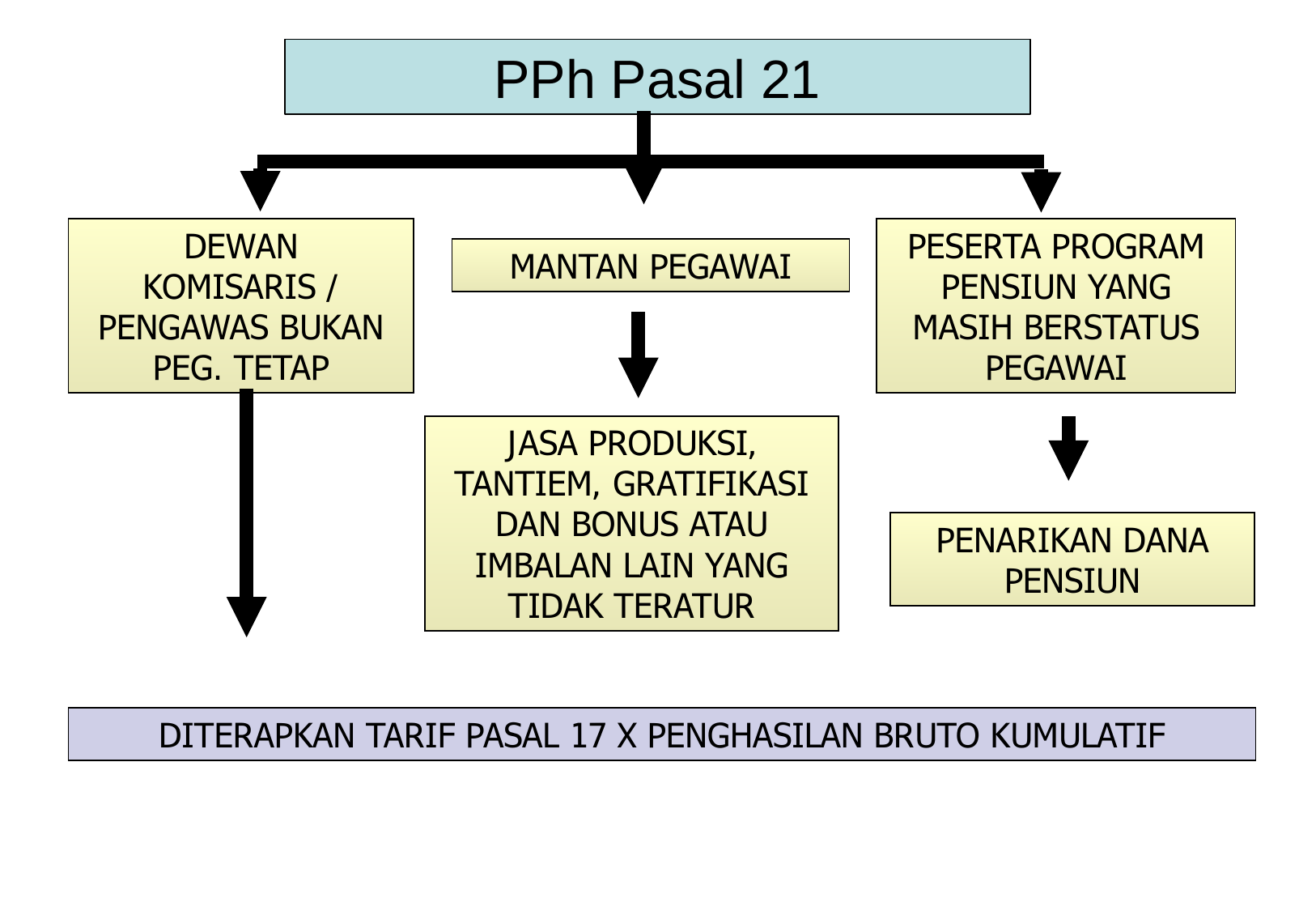

# PPh Pasal 21
DEWAN KOMISARIS / PENGAWAS BUKAN PEG. TETAP
PESERTA PROGRAM PENSIUN YANG MASIH BERSTATUS PEGAWAI
MANTAN PEGAWAI
JASA PRODUKSI, TANTIEM, GRATIFIKASI DAN BONUS ATAU IMBALAN LAIN YANG TIDAK TERATUR
PENARIKAN DANA PENSIUN
DITERAPKAN TARIF PASAL 17 X PENGHASILAN BRUTO KUMULATIF